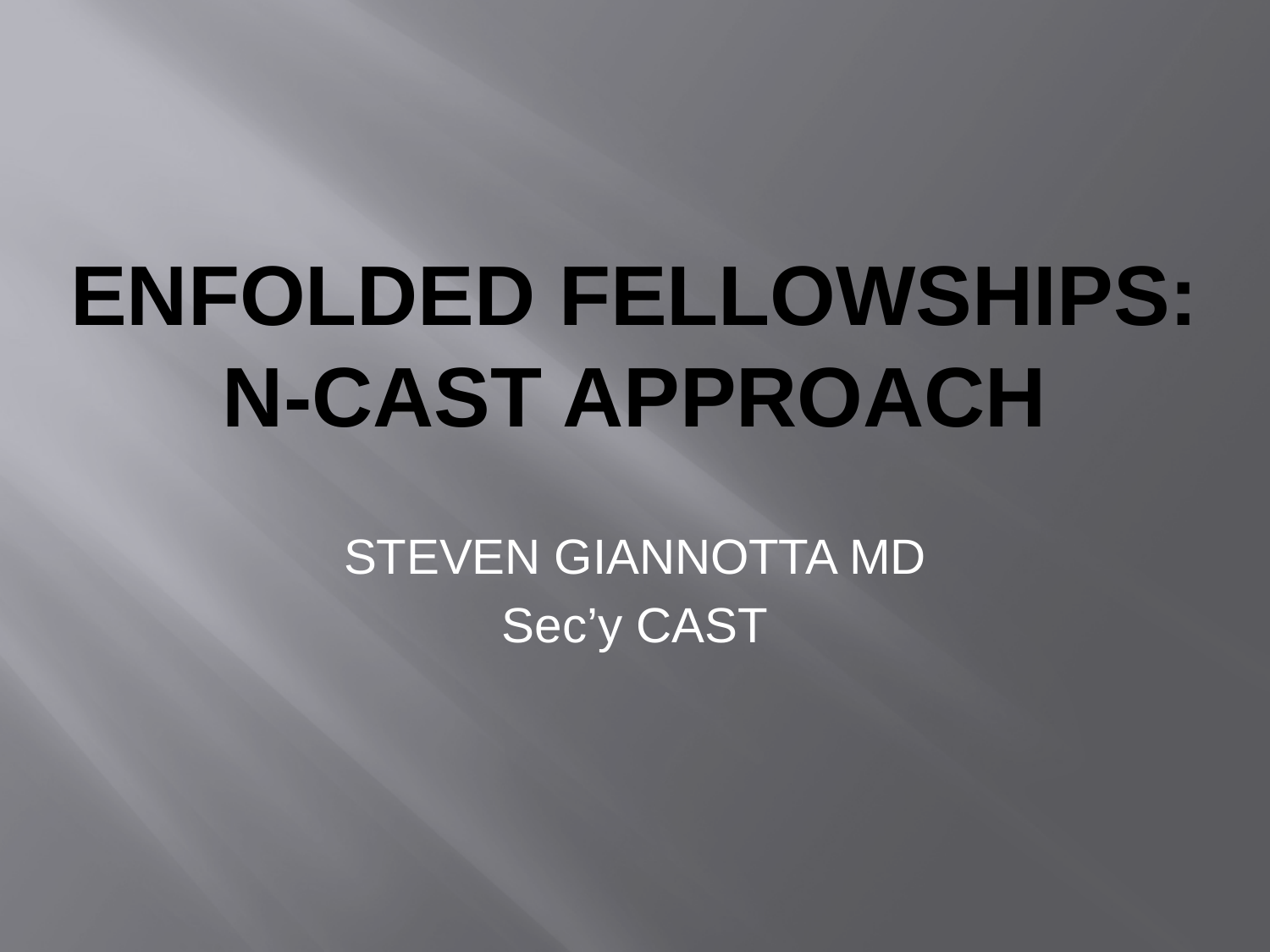

# ENFOLDED FELLOWSHIPS: N-CAST APPROACH
STEVEN GIANNOTTA MD
Sec’y CAST